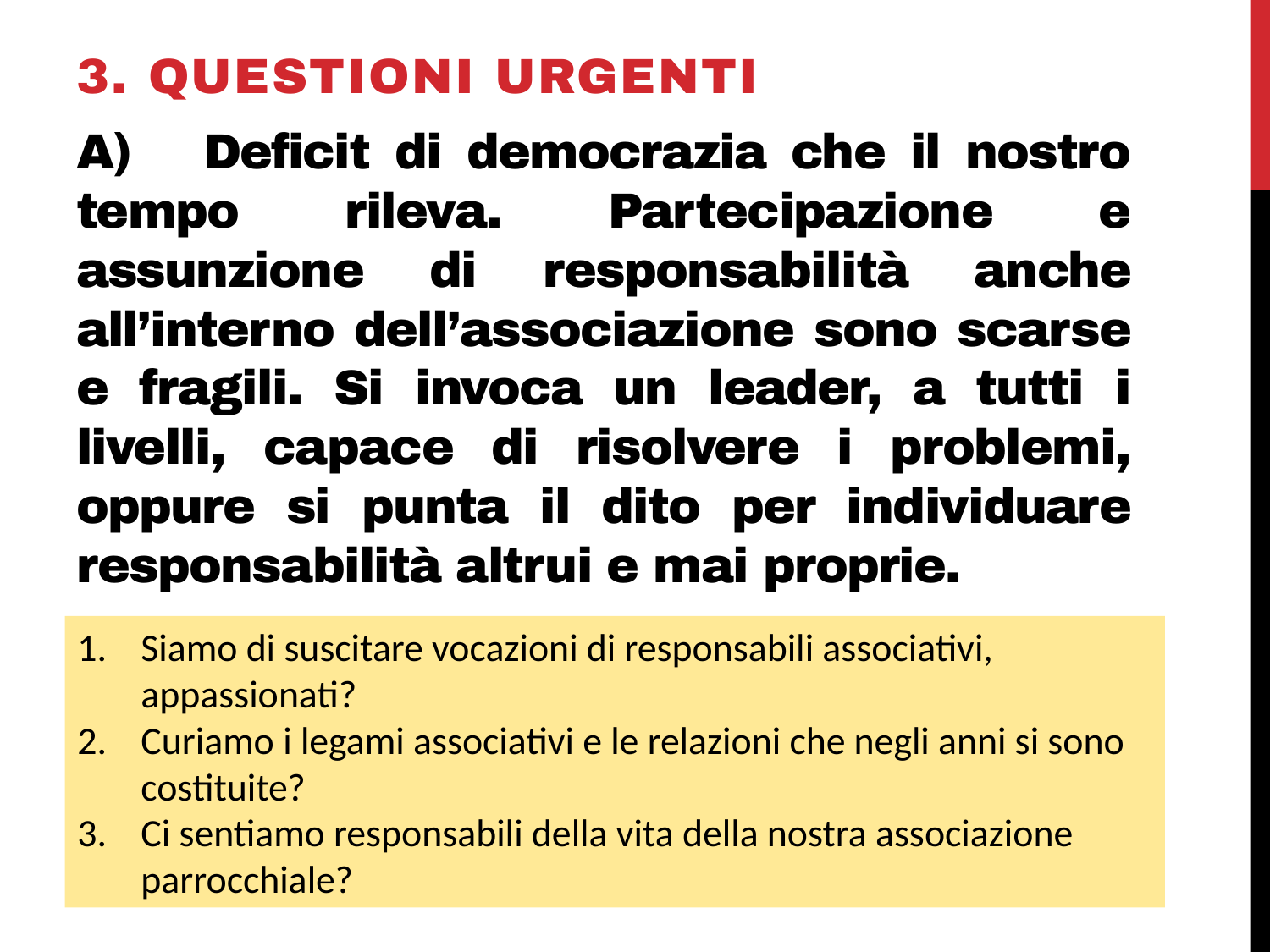

3. Questioni urgenti
# a)	Deficit di democrazia che il nostro tempo rileva. Partecipazione e assunzione di responsabilità anche all’interno dell’associazione sono scarse e fragili. Si invoca un leader, a tutti i livelli, capace di risolvere i problemi, oppure si punta il dito per individuare responsabilità altrui e mai proprie.
Siamo di suscitare vocazioni di responsabili associativi, appassionati?
Curiamo i legami associativi e le relazioni che negli anni si sono costituite?
Ci sentiamo responsabili della vita della nostra associazione parrocchiale?